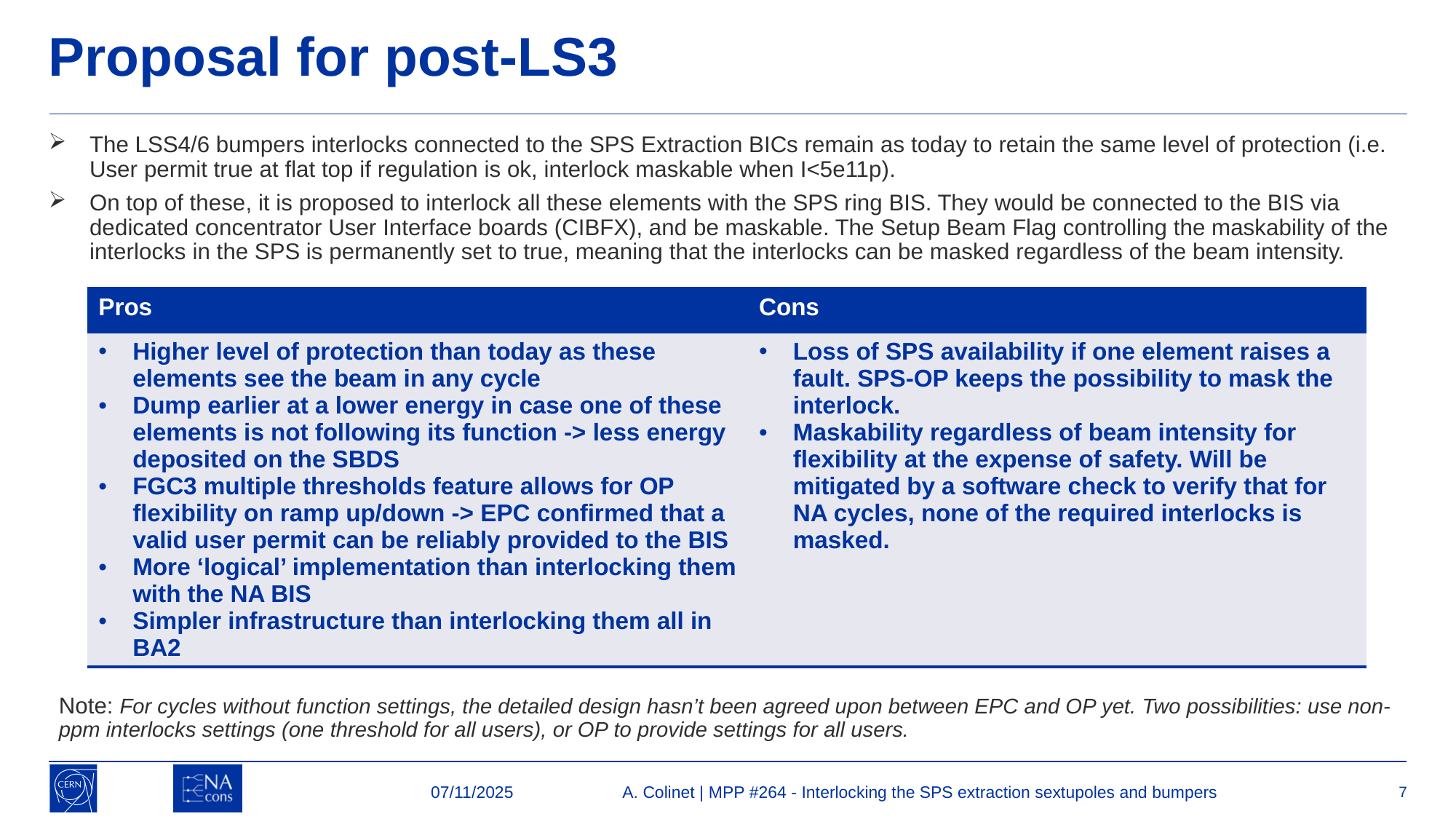

# Proposal for post-LS3
The LSS4/6 bumpers interlocks connected to the SPS Extraction BICs remain as today to retain the same level of protection (i.e. User permit true at flat top if regulation is ok, interlock maskable when I<5e11p).
On top of these, it is proposed to interlock all these elements with the SPS ring BIS. They would be connected to the BIS via dedicated concentrator User Interface boards (CIBFX), and be maskable. The Setup Beam Flag controlling the maskability of the interlocks in the SPS is permanently set to true, meaning that the interlocks can be masked regardless of the beam intensity.
| Pros | Cons |
| --- | --- |
| Higher level of protection than today as these elements see the beam in any cycle Dump earlier at a lower energy in case one of these elements is not following its function -> less energy deposited on the SBDS FGC3 multiple thresholds feature allows for OP flexibility on ramp up/down -> EPC confirmed that a valid user permit can be reliably provided to the BIS More ‘logical’ implementation than interlocking them with the NA BIS Simpler infrastructure than interlocking them all in BA2 | Loss of SPS availability if one element raises a fault. SPS-OP keeps the possibility to mask the interlock. Maskability regardless of beam intensity for flexibility at the expense of safety. Will be mitigated by a software check to verify that for NA cycles, none of the required interlocks is masked. |
Note: For cycles without function settings, the detailed design hasn’t been agreed upon between EPC and OP yet. Two possibilities: use non-ppm interlocks settings (one threshold for all users), or OP to provide settings for all users.

07/11/2025
A. Colinet | MPP #264 - Interlocking the SPS extraction sextupoles and bumpers
7